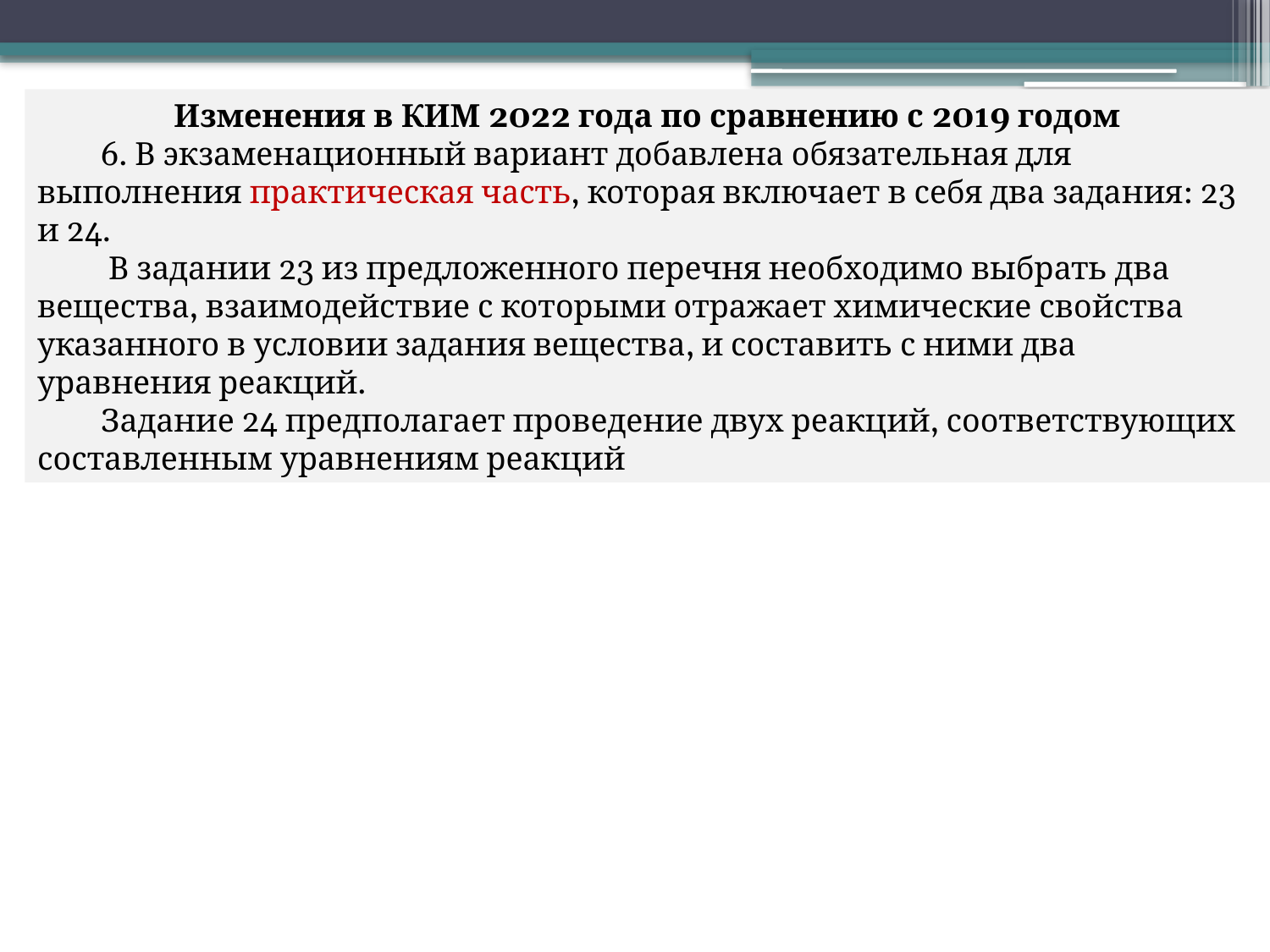

Изменения в КИМ 2022 года по сравнению с 2019 годом
6. В экзаменационный вариант добавлена обязательная для выполнения практическая часть, которая включает в себя два задания: 23 и 24.
 В задании 23 из предложенного перечня необходимо выбрать два вещества, взаимодействие с которыми отражает химические свойства указанного в условии задания вещества, и составить с ними два уравнения реакций.
Задание 24 предполагает проведение двух реакций, соответствующих составленным уравнениям реакций